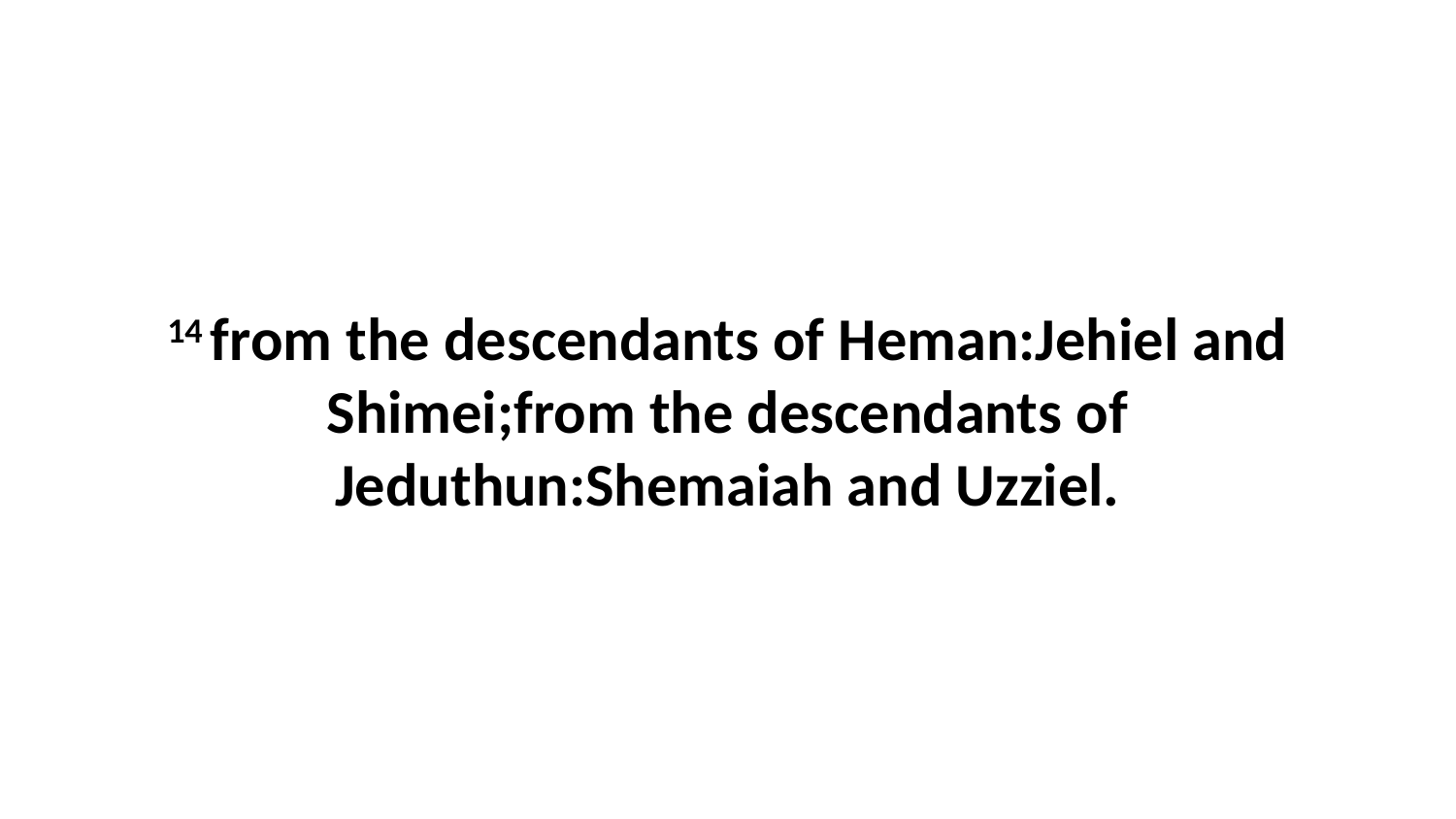

14 from the descendants of Heman:Jehiel and Shimei;from the descendants of Jeduthun:Shemaiah and Uzziel.